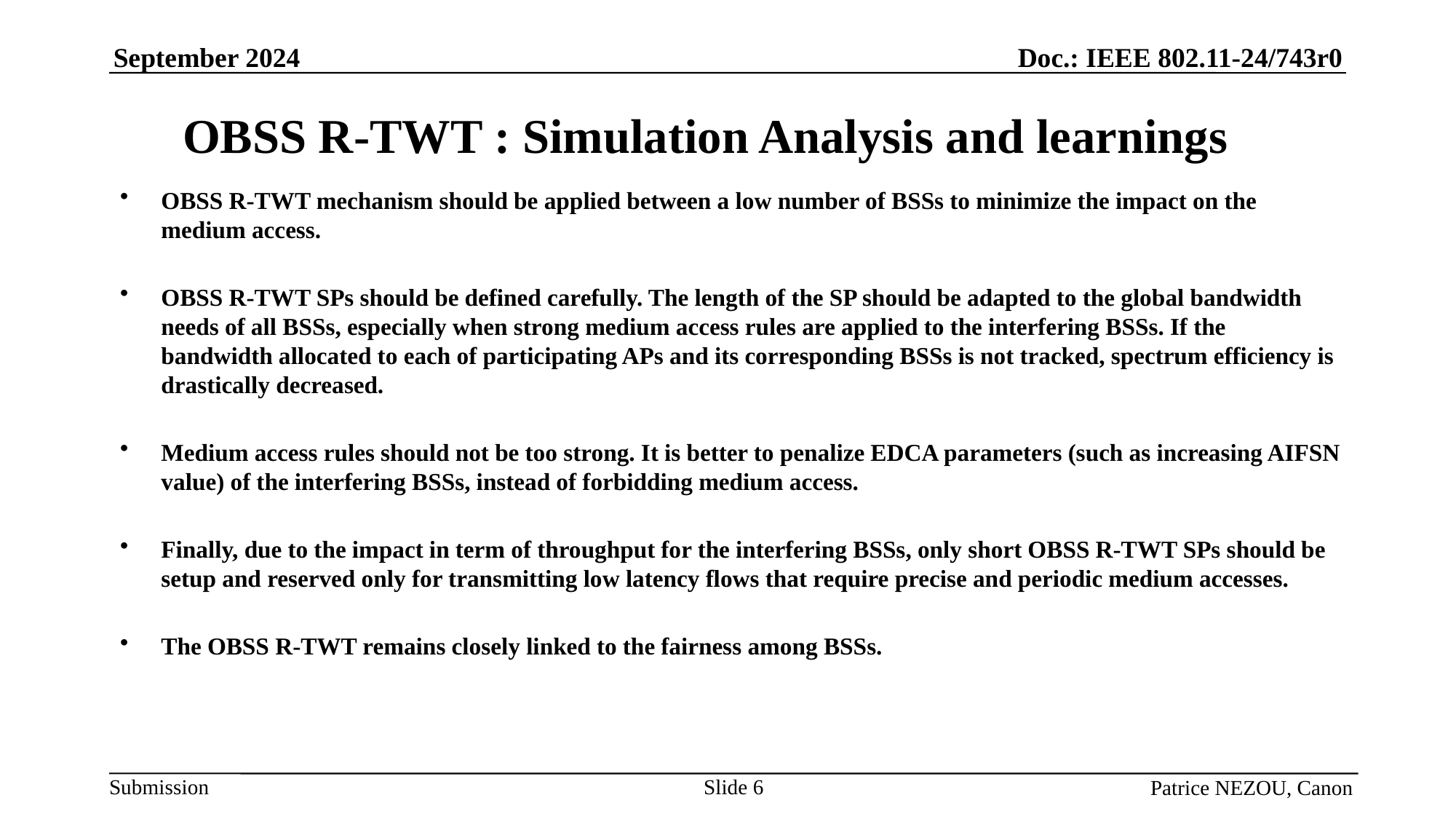

# OBSS R-TWT : Simulation Analysis and learnings
OBSS R-TWT mechanism should be applied between a low number of BSSs to minimize the impact on the medium access.

OBSS R-TWT SPs should be defined carefully. The length of the SP should be adapted to the global bandwidth needs of all BSSs, especially when strong medium access rules are applied to the interfering BSSs. If the bandwidth allocated to each of participating APs and its corresponding BSSs is not tracked, spectrum efficiency is drastically decreased.

Medium access rules should not be too strong. It is better to penalize EDCA parameters (such as increasing AIFSN value) of the interfering BSSs, instead of forbidding medium access.

Finally, due to the impact in term of throughput for the interfering BSSs, only short OBSS R-TWT SPs should be setup and reserved only for transmitting low latency flows that require precise and periodic medium accesses.

The OBSS R-TWT remains closely linked to the fairness among BSSs.
Slide 6
Patrice NEZOU, Canon